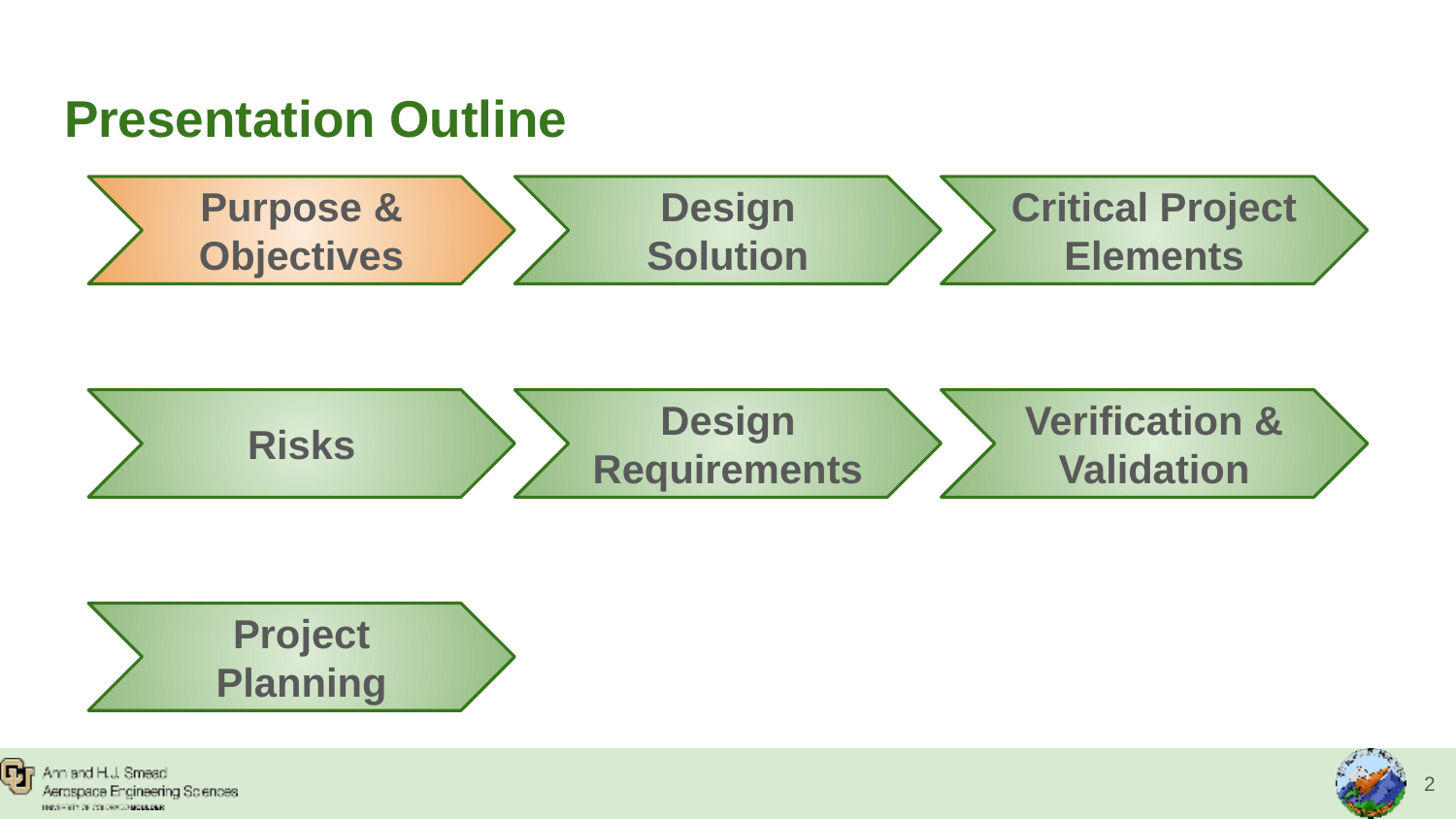

# Presentation Outline
Purpose & Objectives
Design Solution
Critical Project Elements
Verification & Validation
Design Requirements
Risks
Project Planning
2